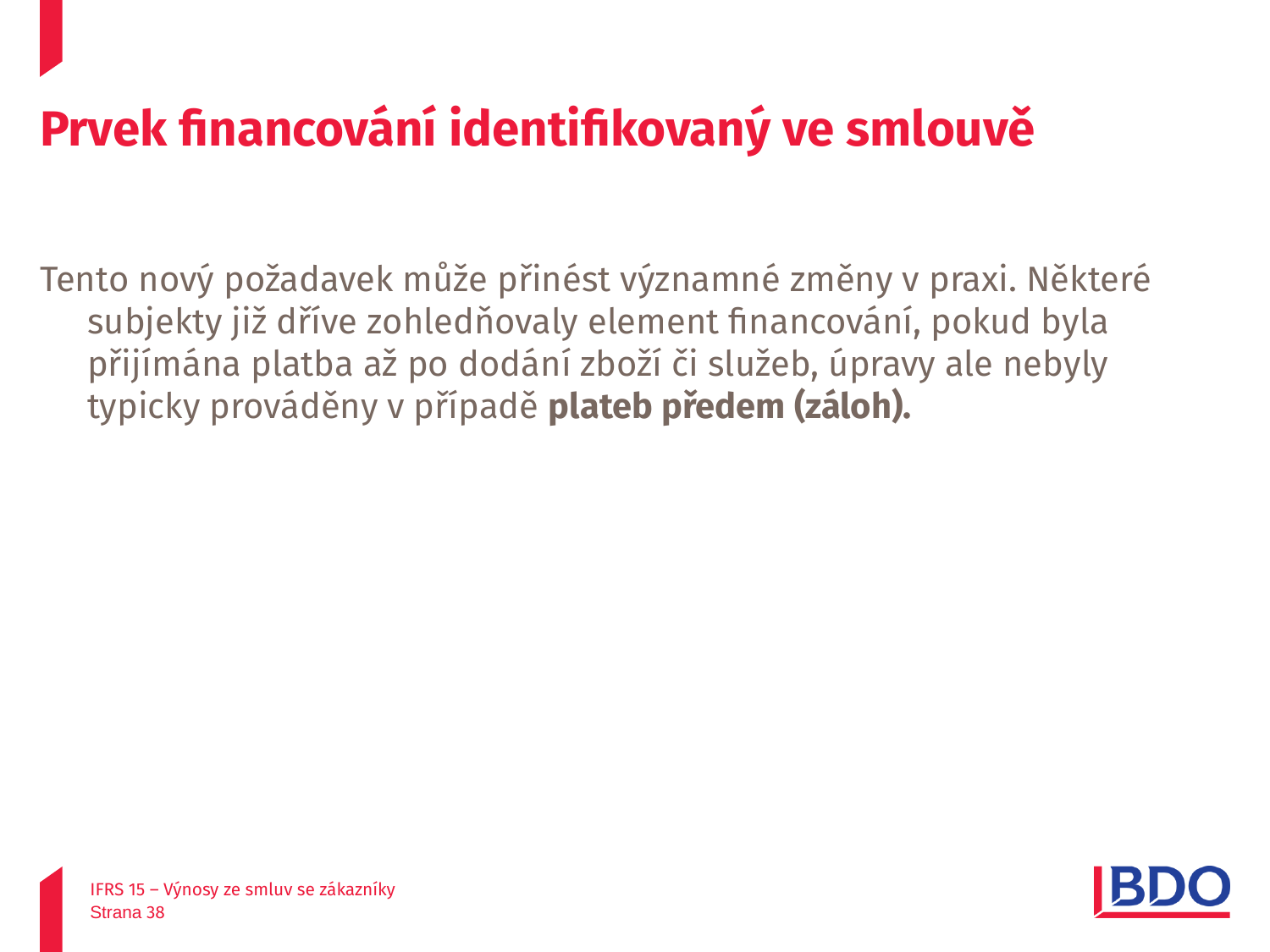

# Prvek financování identifikovaný ve smlouvě
Tento nový požadavek může přinést významné změny v praxi. Některé subjekty již dříve zohledňovaly element financování, pokud byla přijímána platba až po dodání zboží či služeb, úpravy ale nebyly typicky prováděny v případě plateb předem (záloh).

IFRS 15 – Výnosy ze smluv se zákazníky
Strana 38